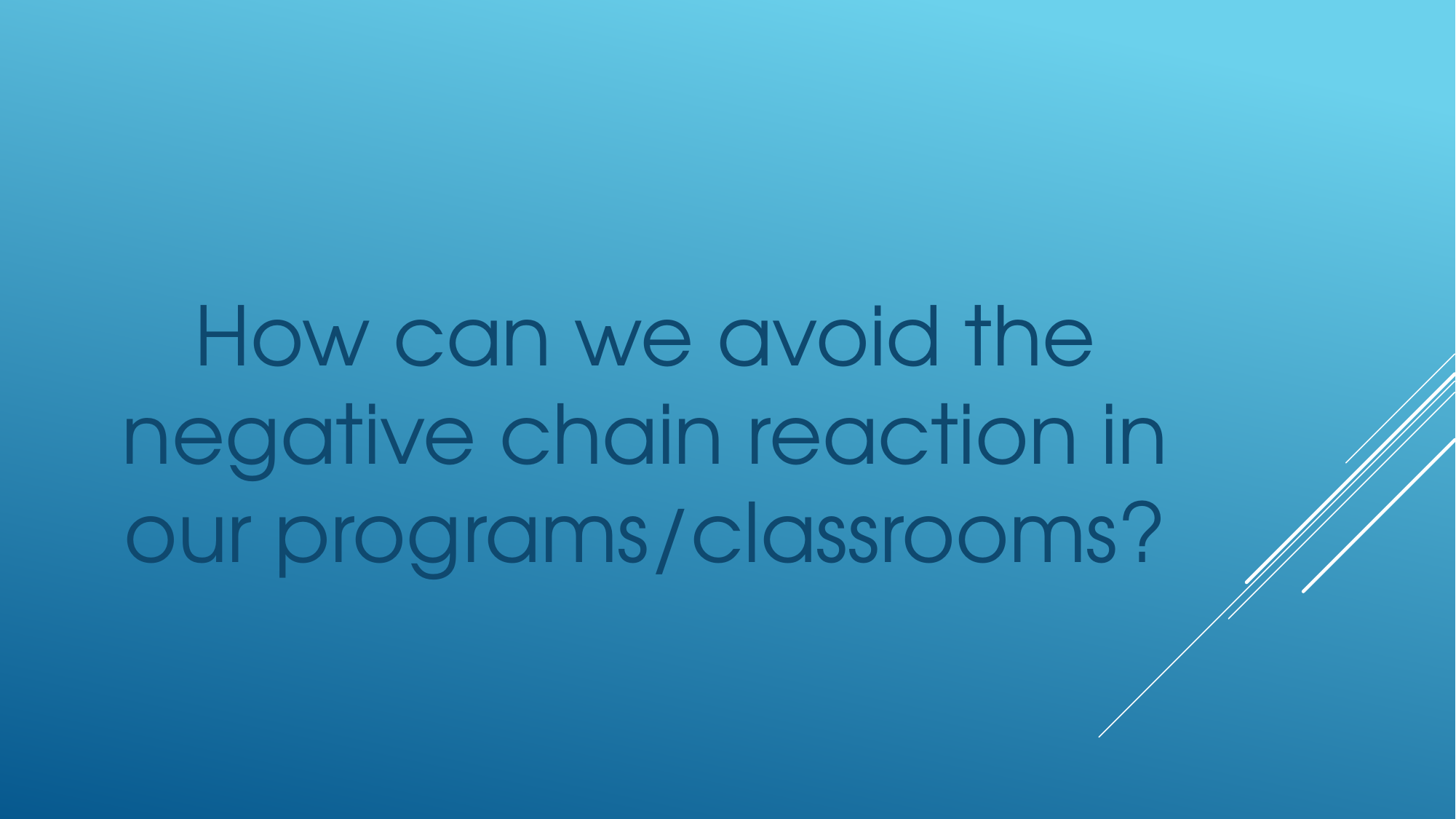

How can we avoid the negative chain reaction in our programs/classrooms?